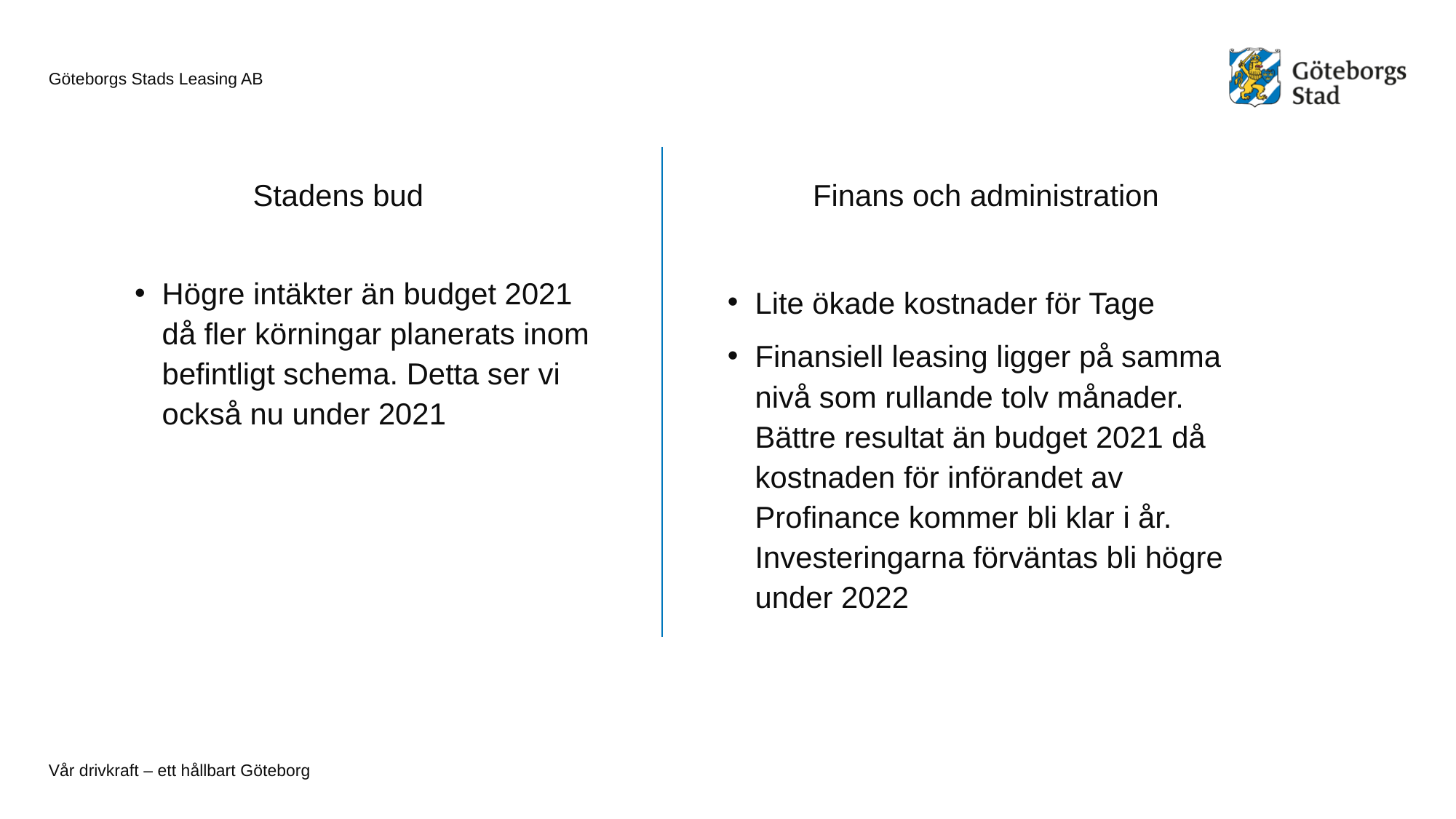

Stadens bud

Högre intäkter än budget 2021 då fler körningar planerats inom befintligt schema. Detta ser vi också nu under 2021

Finans och administration

Lite ökade kostnader för Tage
Finansiell leasing ligger på samma nivå som rullande tolv månader. Bättre resultat än budget 2021 då kostnaden för införandet av Profinance kommer bli klar i år. Investeringarna förväntas bli högre under 2022